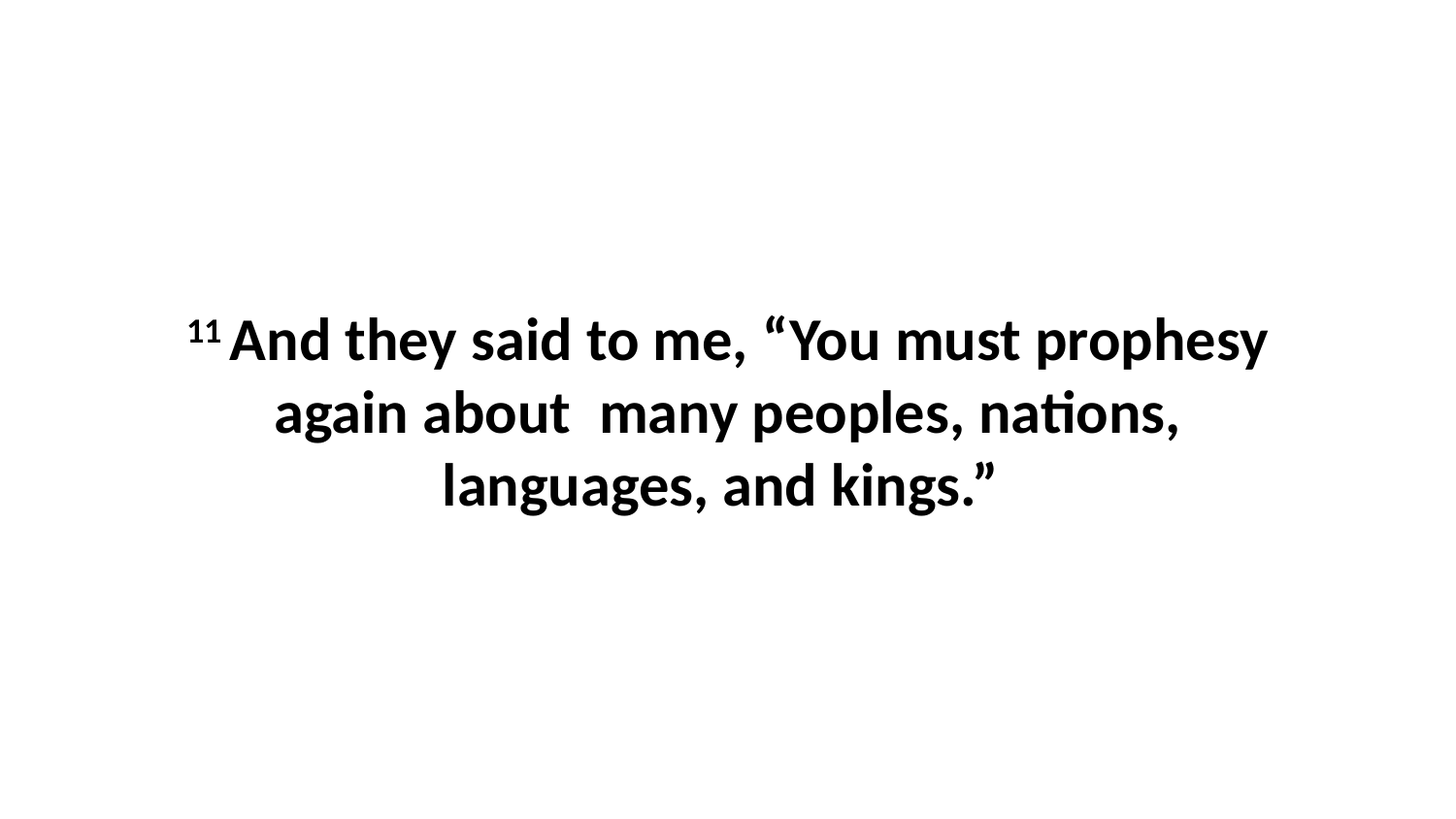

11 And they said to me, “You must prophesy again about  many peoples, nations, languages, and kings.”